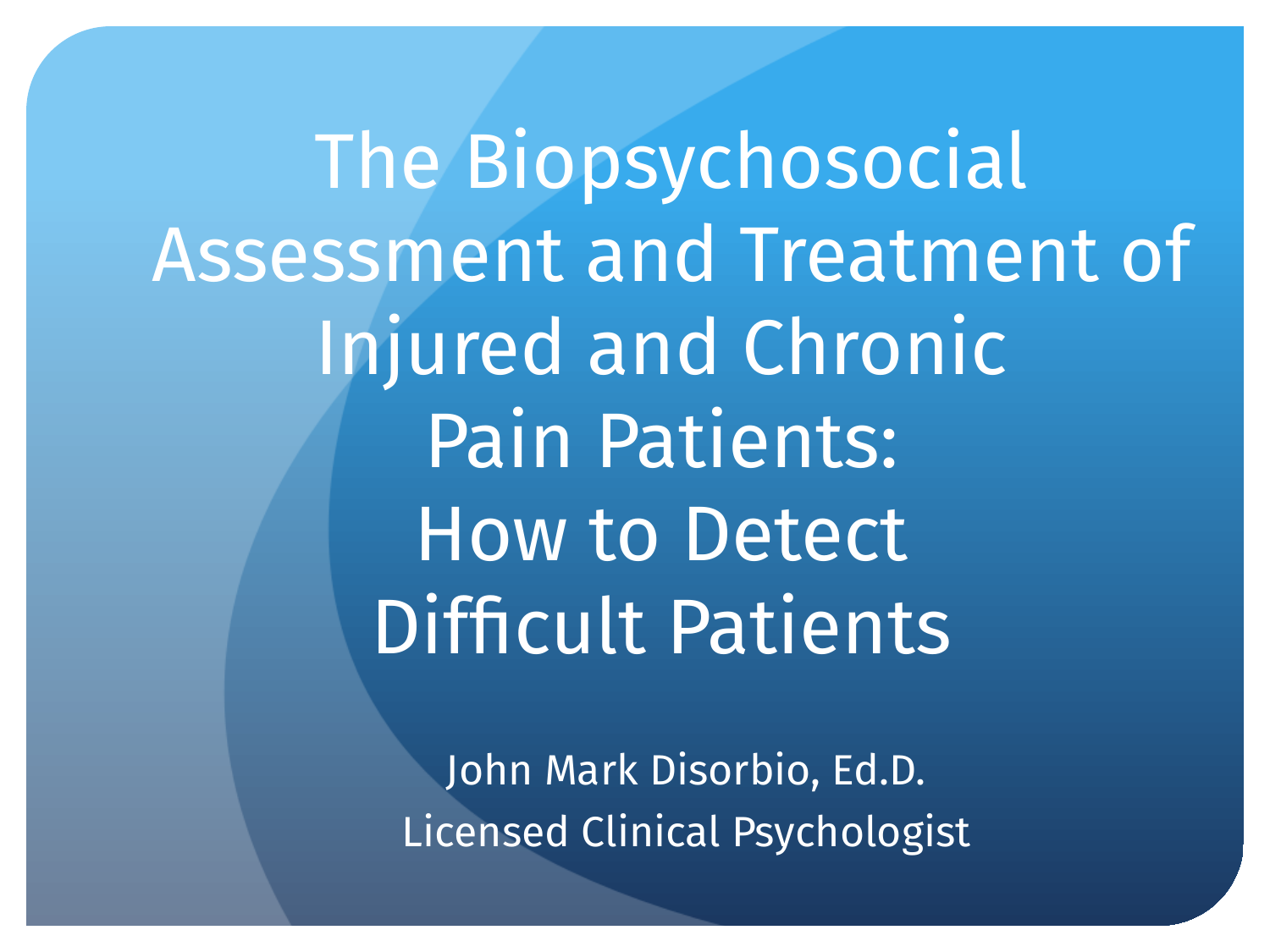

# The Biopsychosocial Assessment and Treatment of Injured and Chronic Pain Patients: How to Detect Difficult Patients

John Mark Disorbio, Ed.D.
Licensed Clinical Psychologist